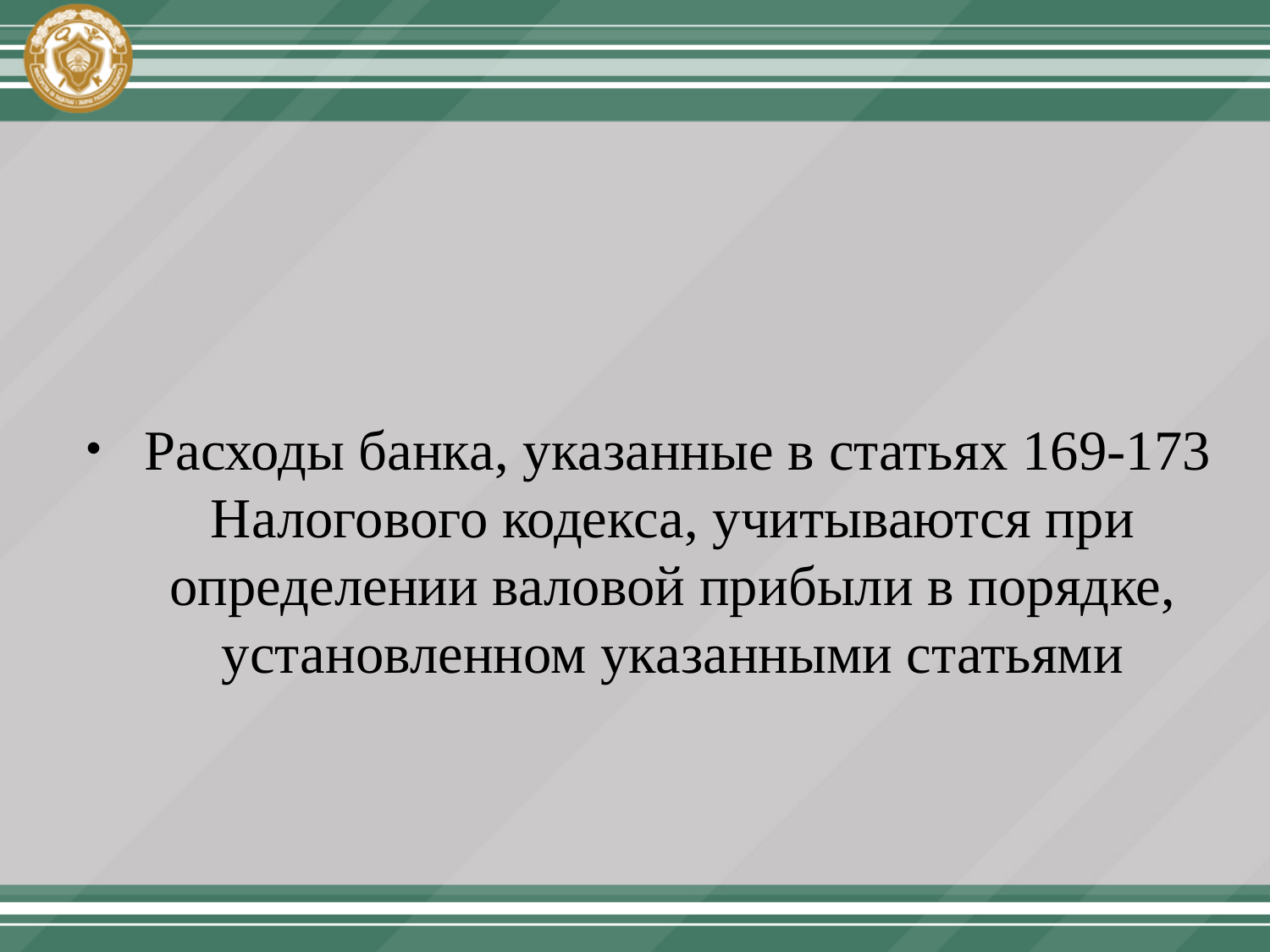

#

 Расходы банка, указанные в статьях 169-173 Налогового кодекса, учитываются при определении валовой прибыли в порядке, установленном указанными статьями